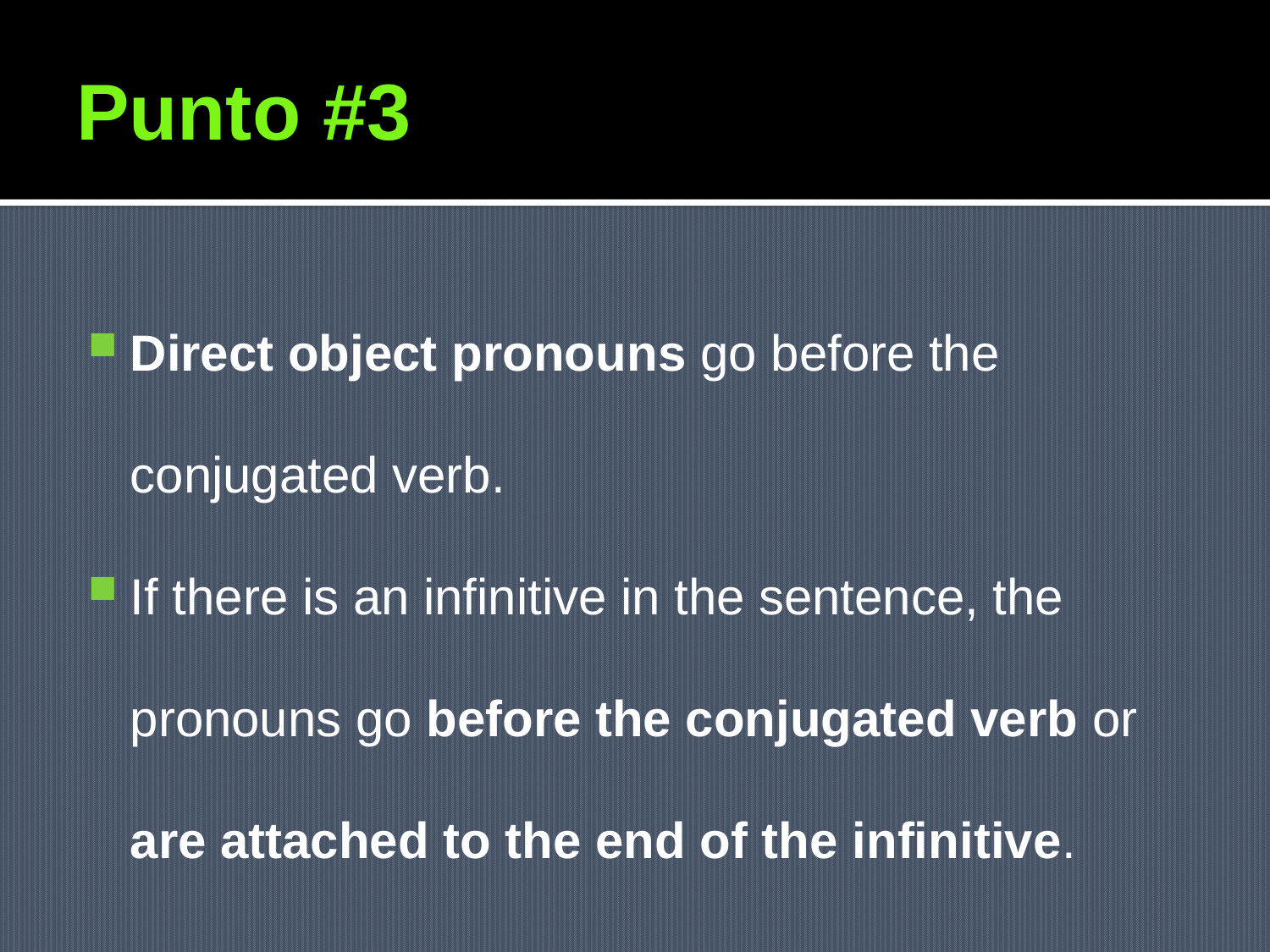

# Punto #3
Direct object pronouns go before the conjugated verb.
If there is an infinitive in the sentence, the pronouns go before the conjugated verb or are attached to the end of the infinitive.